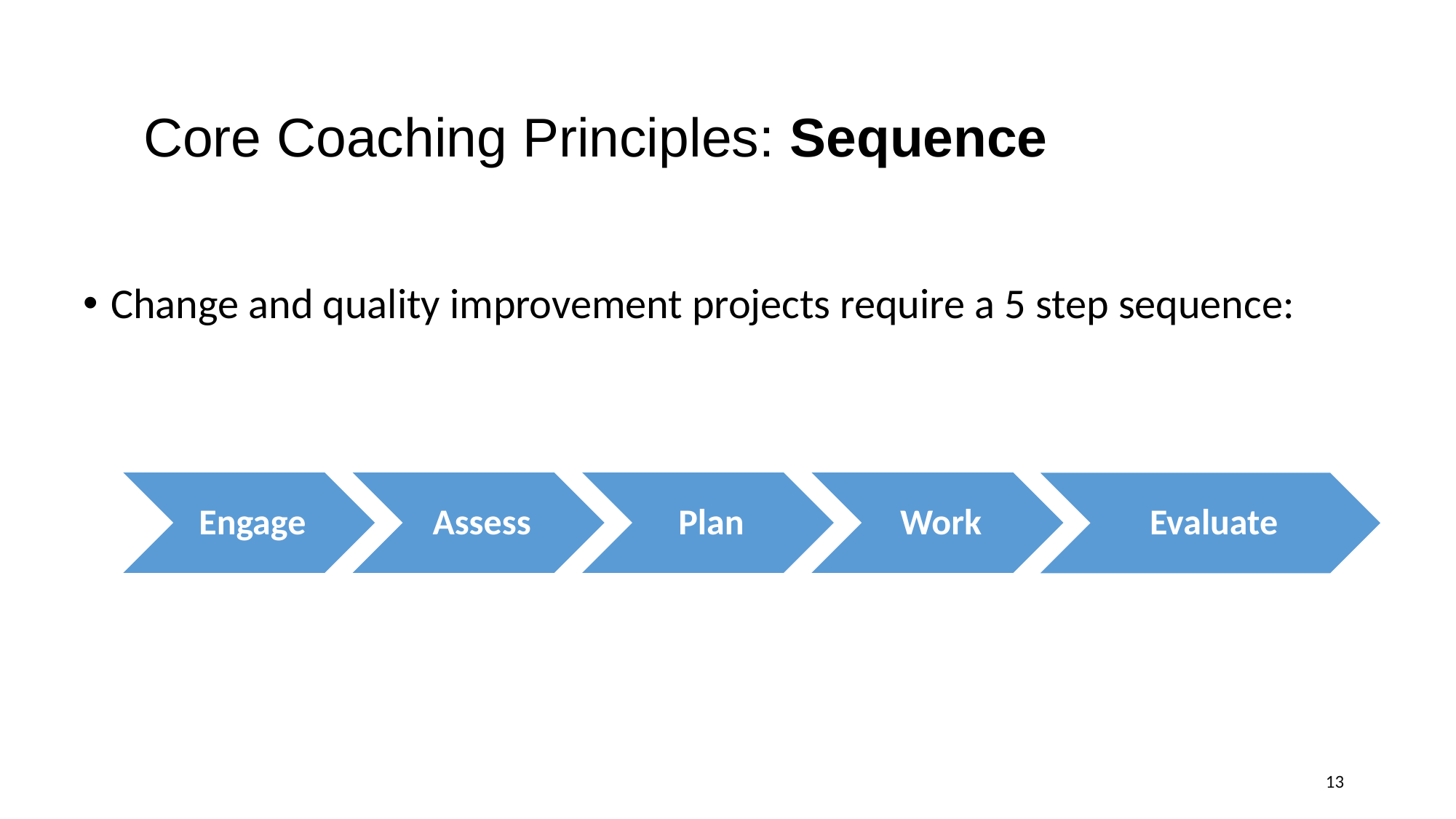

# Core Coaching Principles: Sequence
Change and quality improvement projects require a 5 step sequence:

Engage
Assess
Plan
Work
Evaluate
13